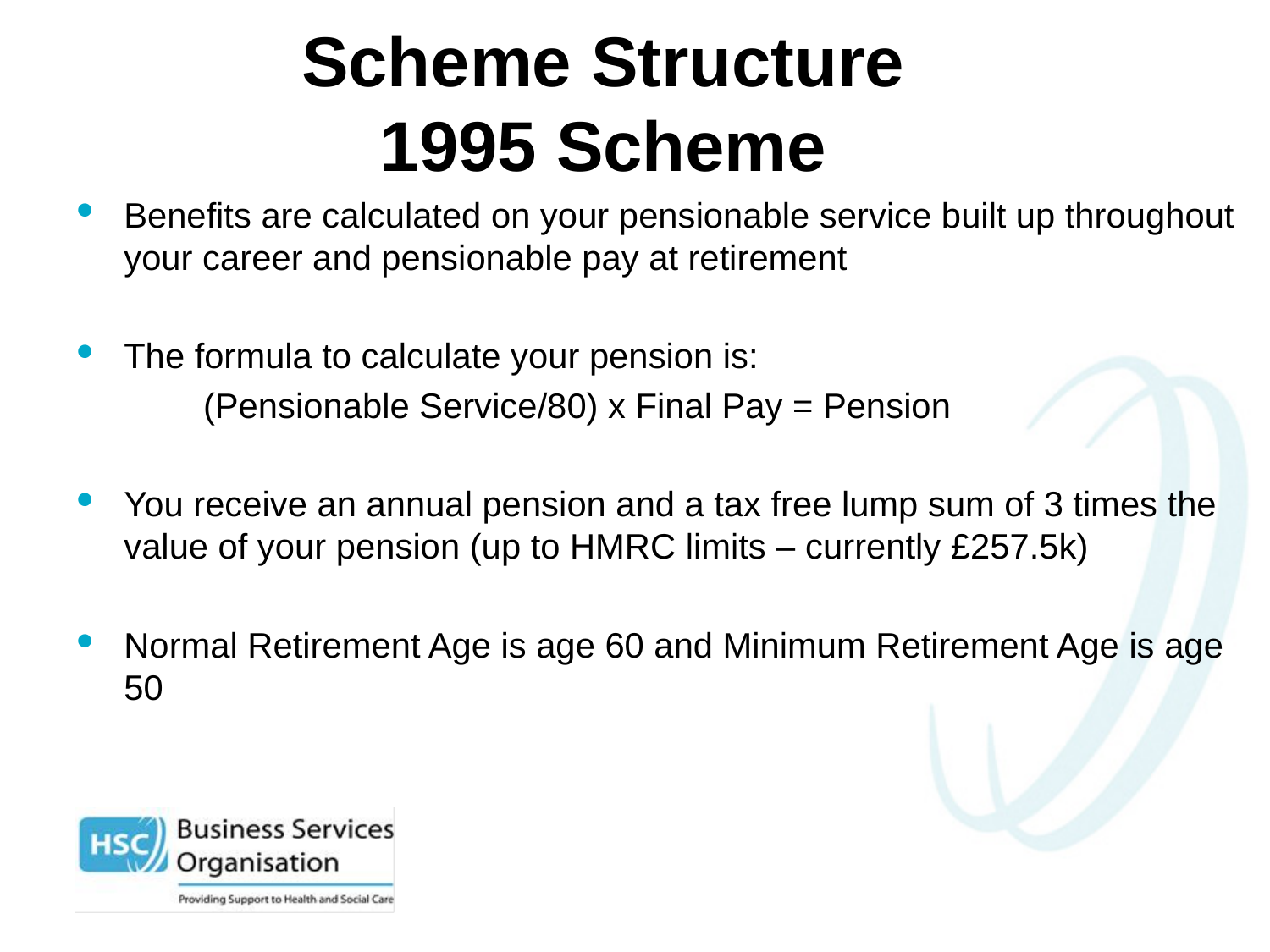

# Scheme Structure 1995 Scheme
Benefits are calculated on your pensionable service built up throughout your career and pensionable pay at retirement

The formula to calculate your pension is:
	(Pensionable Service/80) x Final Pay = Pension

You receive an annual pension and a tax free lump sum of 3 times the value of your pension (up to HMRC limits – currently £257.5k)

Normal Retirement Age is age 60 and Minimum Retirement Age is age 50